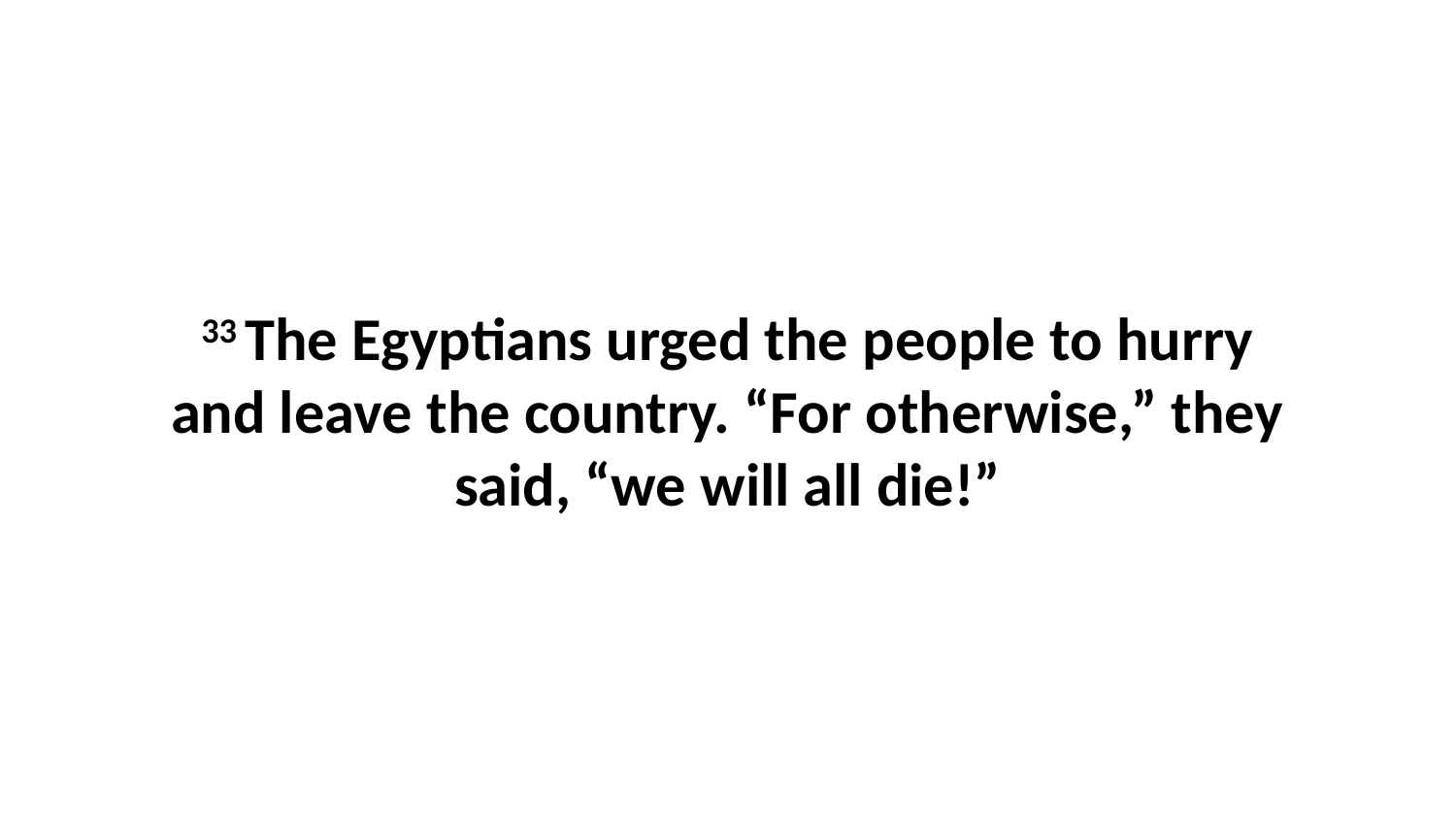

33 The Egyptians urged the people to hurry and leave the country. “For otherwise,” they said, “we will all die!”